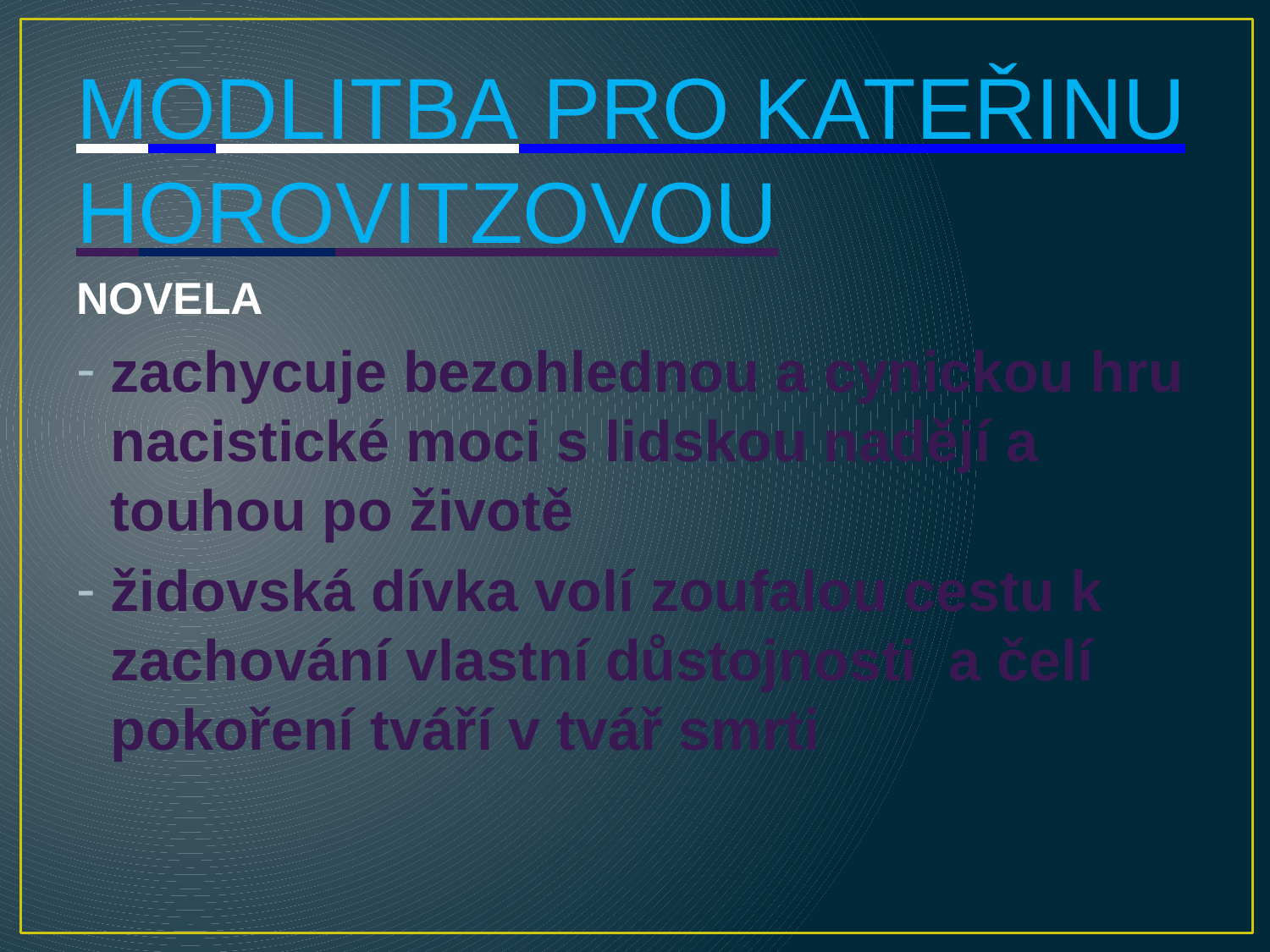

MODLITBA PRO KATEŘINU HOROVITZOVOU
NOVELA
zachycuje bezohlednou a cynickou hru nacistické moci s lidskou nadějí a touhou po životě
židovská dívka volí zoufalou cestu k zachování vlastní důstojnosti  a čelí pokoření tváří v tvář smrti